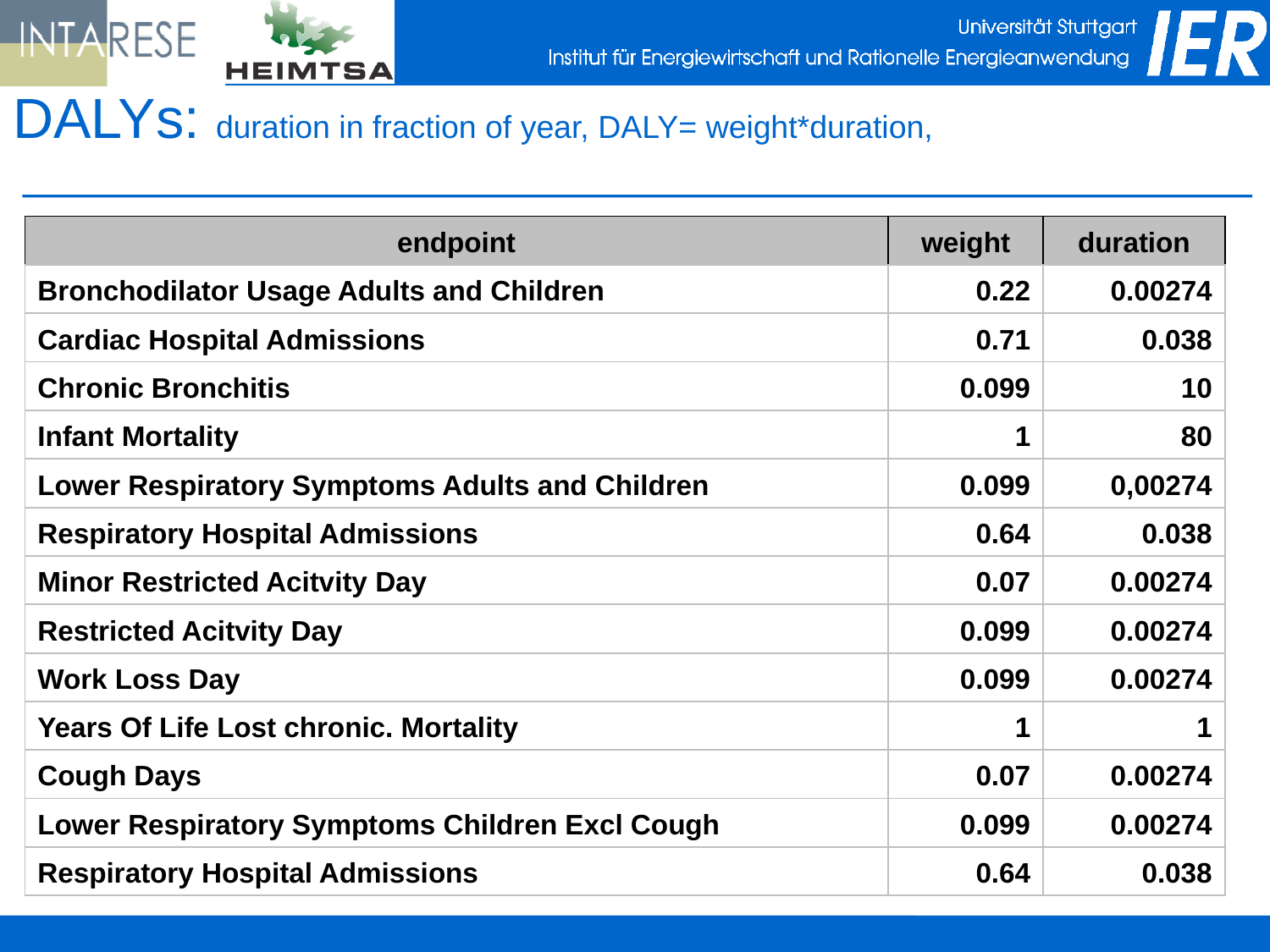

# DALYs: duration in fraction of year, DALY= weight*duration,

| endpoint | weight | duration |
| --- | --- | --- |
| Bronchodilator Usage Adults and Children | 0.22 | 0.00274 |
| Cardiac Hospital Admissions | 0.71 | 0.038 |
| Chronic Bronchitis | 0.099 | 10 |
| Infant Mortality | 1 | 80 |
| Lower Respiratory Symptoms Adults and Children | 0.099 | 0,00274 |
| Respiratory Hospital Admissions | 0.64 | 0.038 |
| Minor Restricted Acitvity Day | 0.07 | 0.00274 |
| Restricted Acitvity Day | 0.099 | 0.00274 |
| Work Loss Day | 0.099 | 0.00274 |
| Years Of Life Lost chronic. Mortality | 1 | 1 |
| Cough Days | 0.07 | 0.00274 |
| Lower Respiratory Symptoms Children Excl Cough | 0.099 | 0.00274 |
| Respiratory Hospital Admissions | 0.64 | 0.038 |